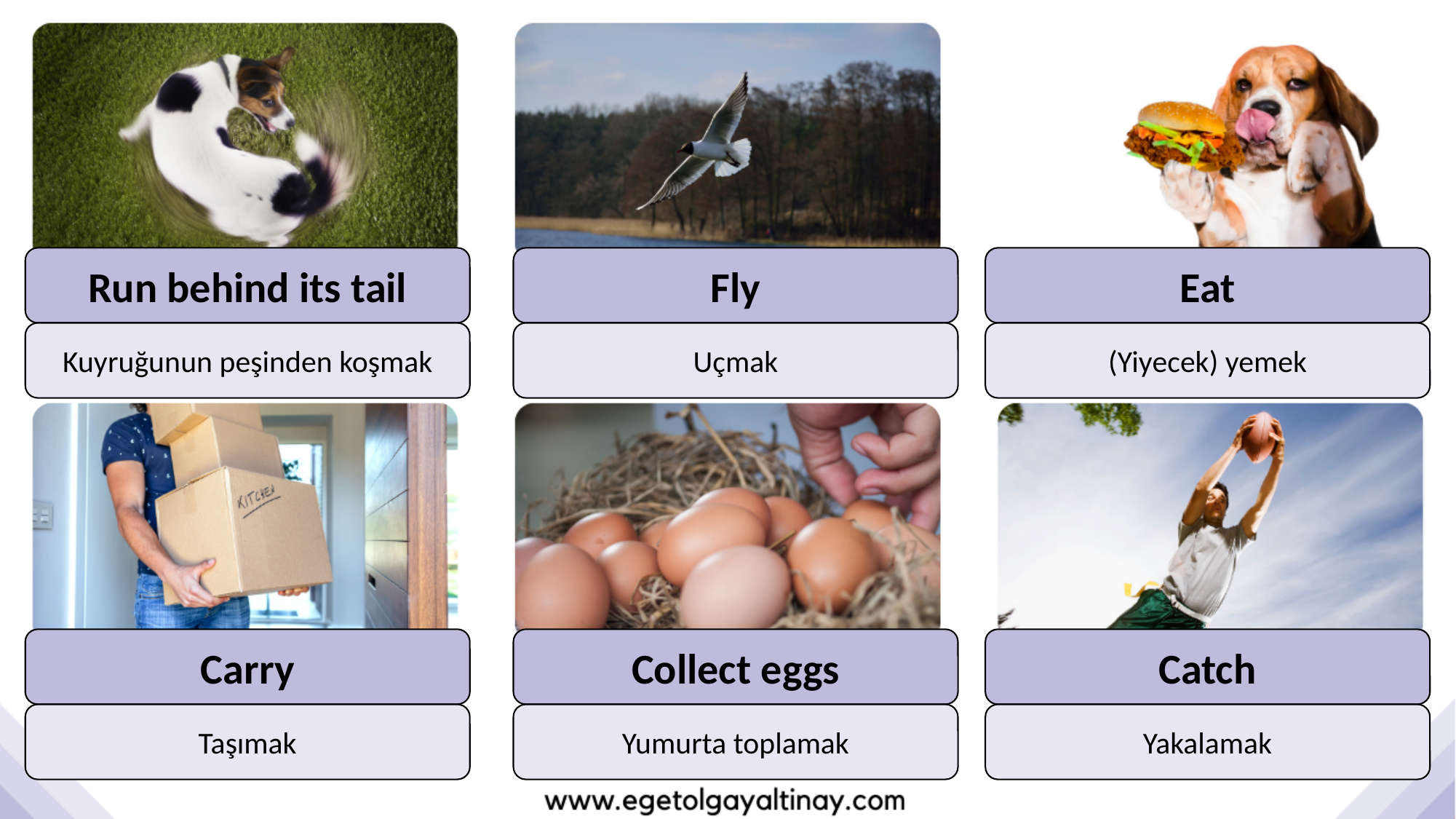

Run behind its tail
Fly
Eat
Kuyruğunun peşinden koşmak
Uçmak
(Yiyecek) yemek
Carry
Collect eggs
Catch
Taşımak
Yumurta toplamak
Yakalamak